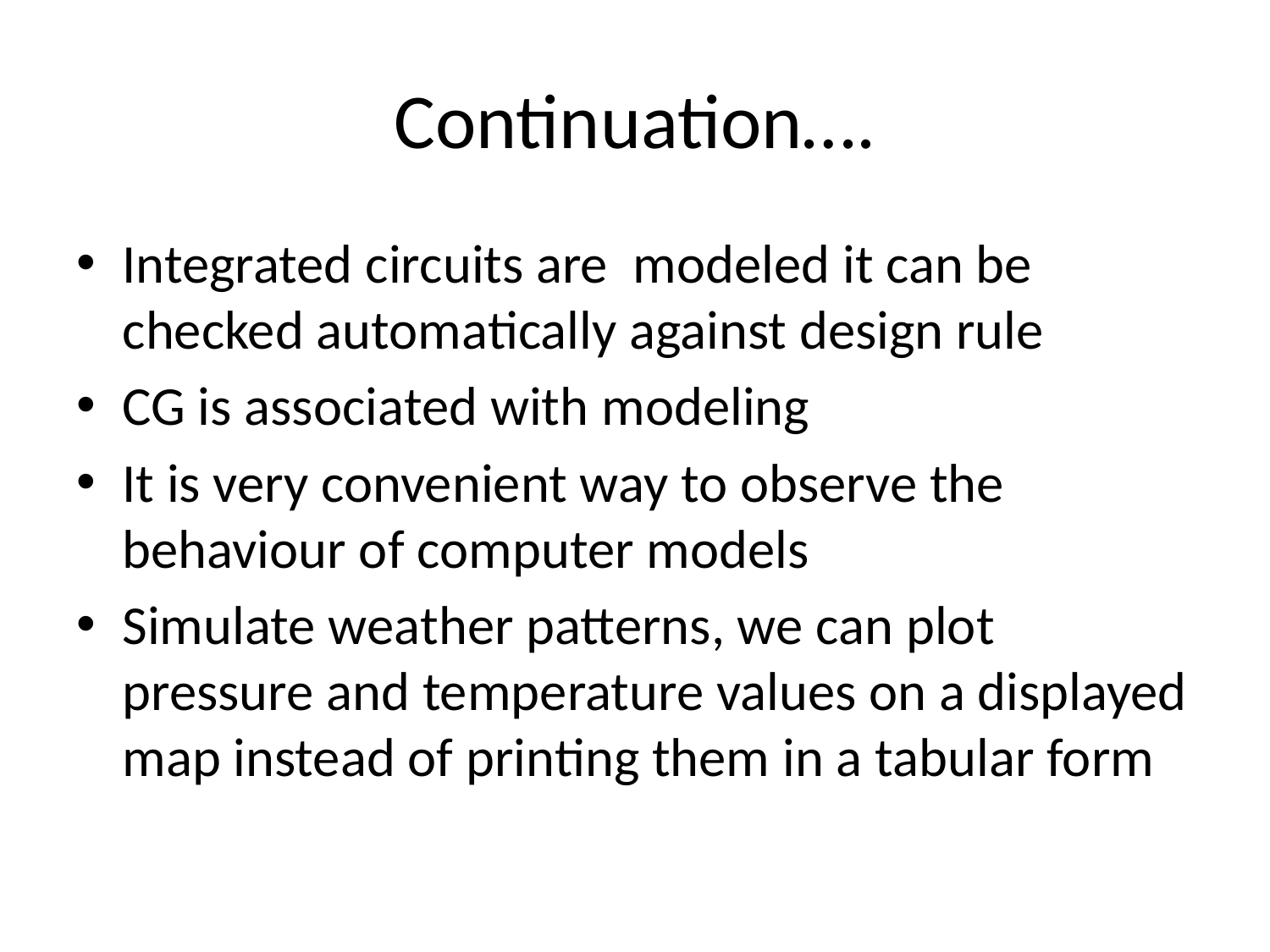

# Continuation….
Integrated circuits are  modeled it can be checked automatically against design rule
CG is associated with modeling
It is very convenient way to observe the behaviour of computer models
Simulate weather patterns, we can plot pressure and temperature values on a displayed map instead of printing them in a tabular form